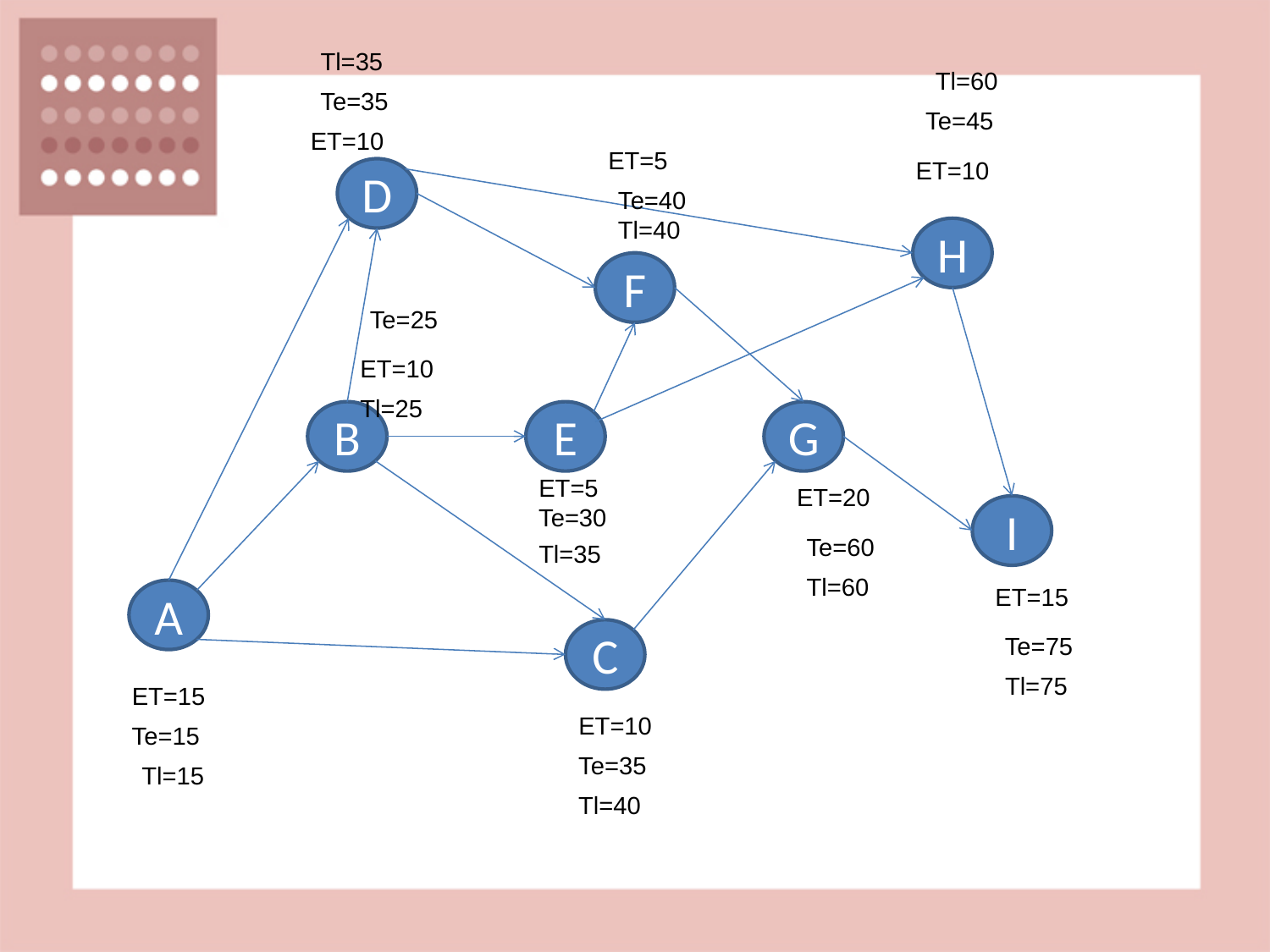

Tl=35
Tl=60
Te=35
Te=45
ET=10
ET=5
ET=10
D
Te=40
Tl=40
H
F
Te=25
ET=10
Tl=25
B
E
G
ET=5
ET=20
Te=30
I
Te=60
Tl=35
Tl=60
ET=15
A
C
Te=75
Tl=75
ET=15
ET=10
Te=15
Te=35
Tl=15
Tl=40